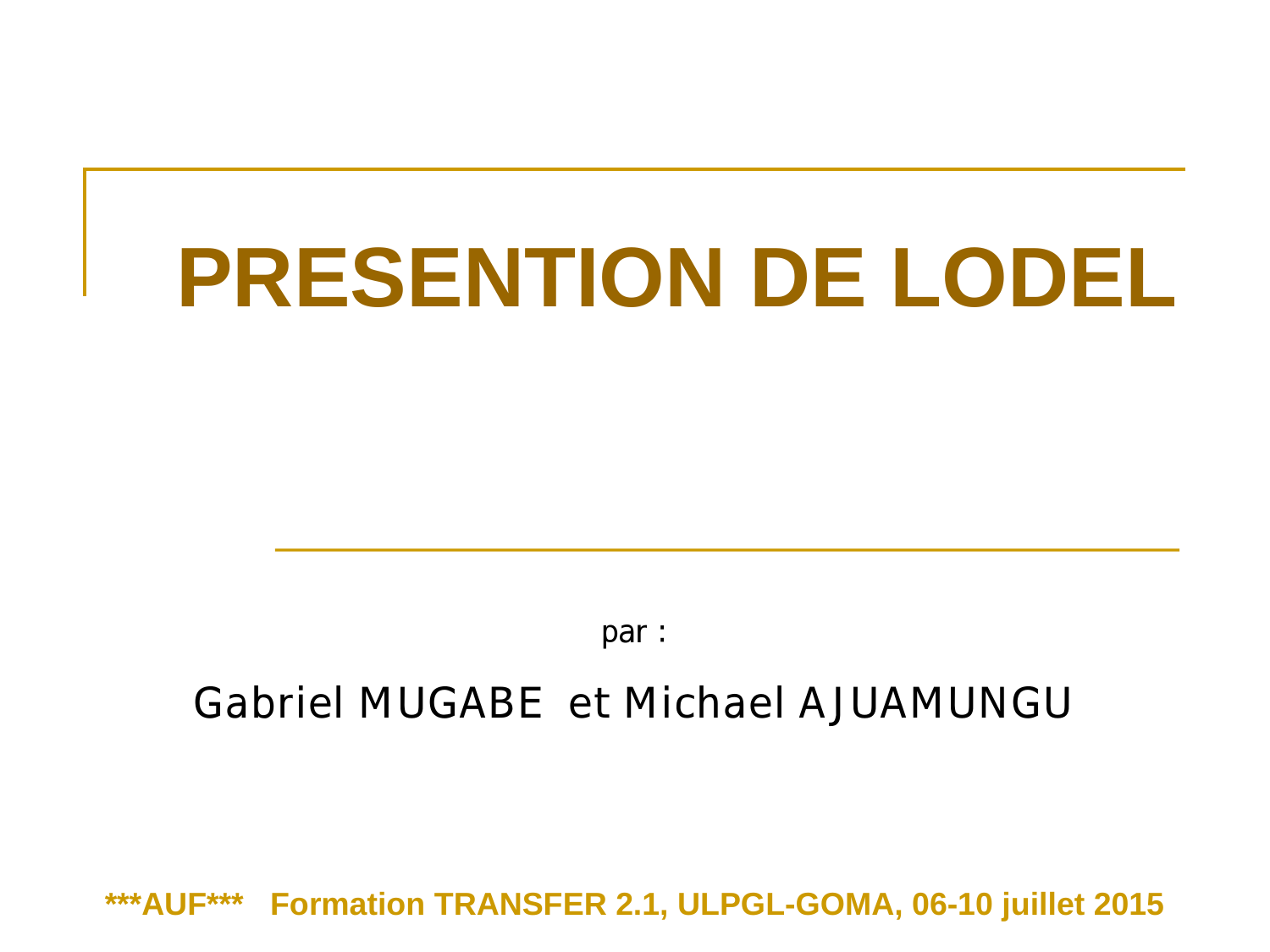

# PRESENTION DE LODEL

par :

Gabriel MUGABE  et Michael AJUAMUNGU

***AUF***   Formation TRANSFER 2.1, ULPGL-GOMA, 06-10 juillet 2015